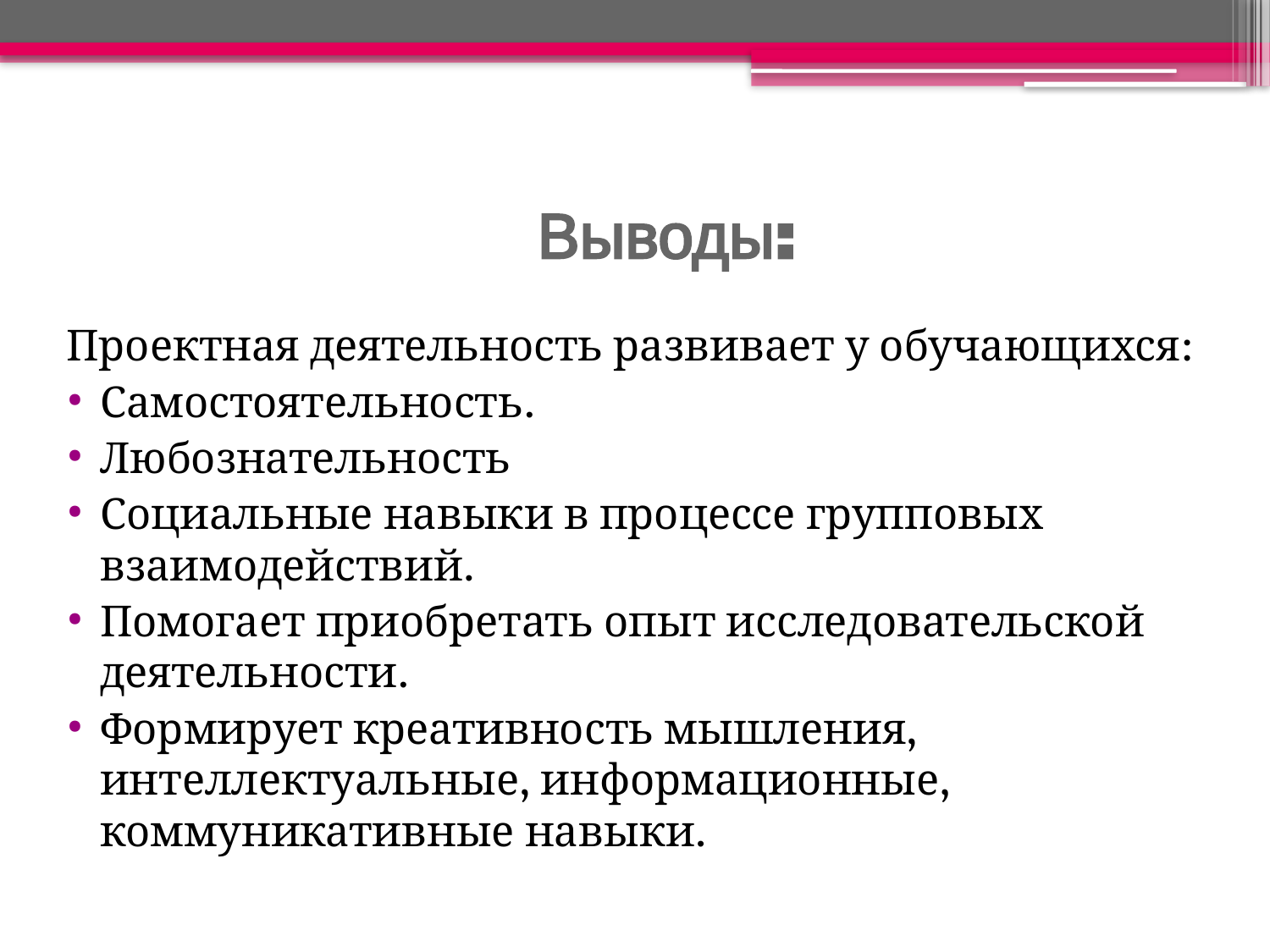

# Выводы:
Проектная деятельность развивает у обучающихся:
Самостоятельность.
Любознательность
Социальные навыки в процессе групповых взаимодействий.
Помогает приобретать опыт исследовательской деятельности.
Формирует креативность мышления, интеллектуальные, информационные, коммуникативные навыки.